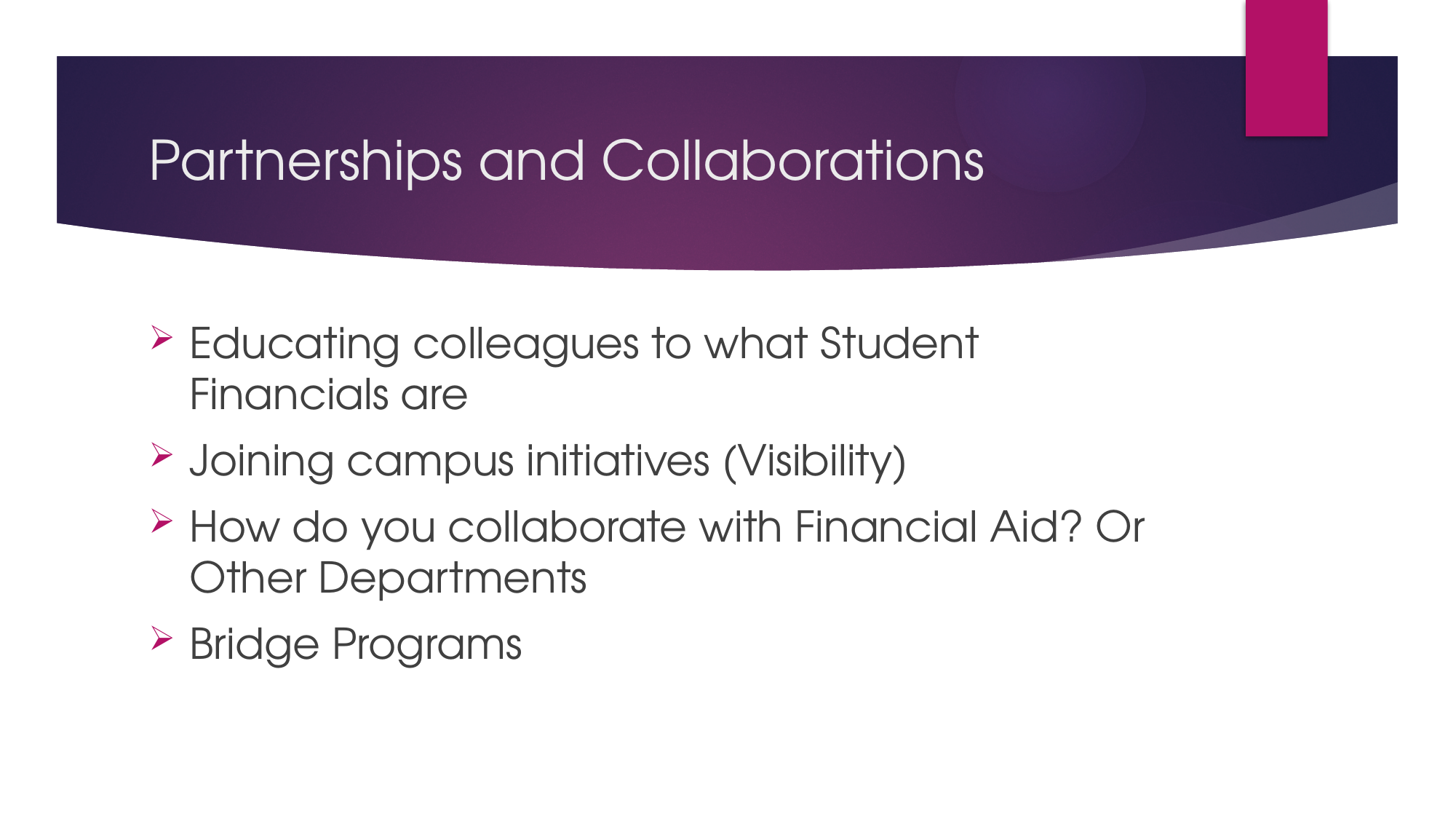

# Partnerships and Collaborations
Educating colleagues to what Student Financials are
Joining campus initiatives (Visibility)
How do you collaborate with Financial Aid? Or Other Departments
Bridge Programs